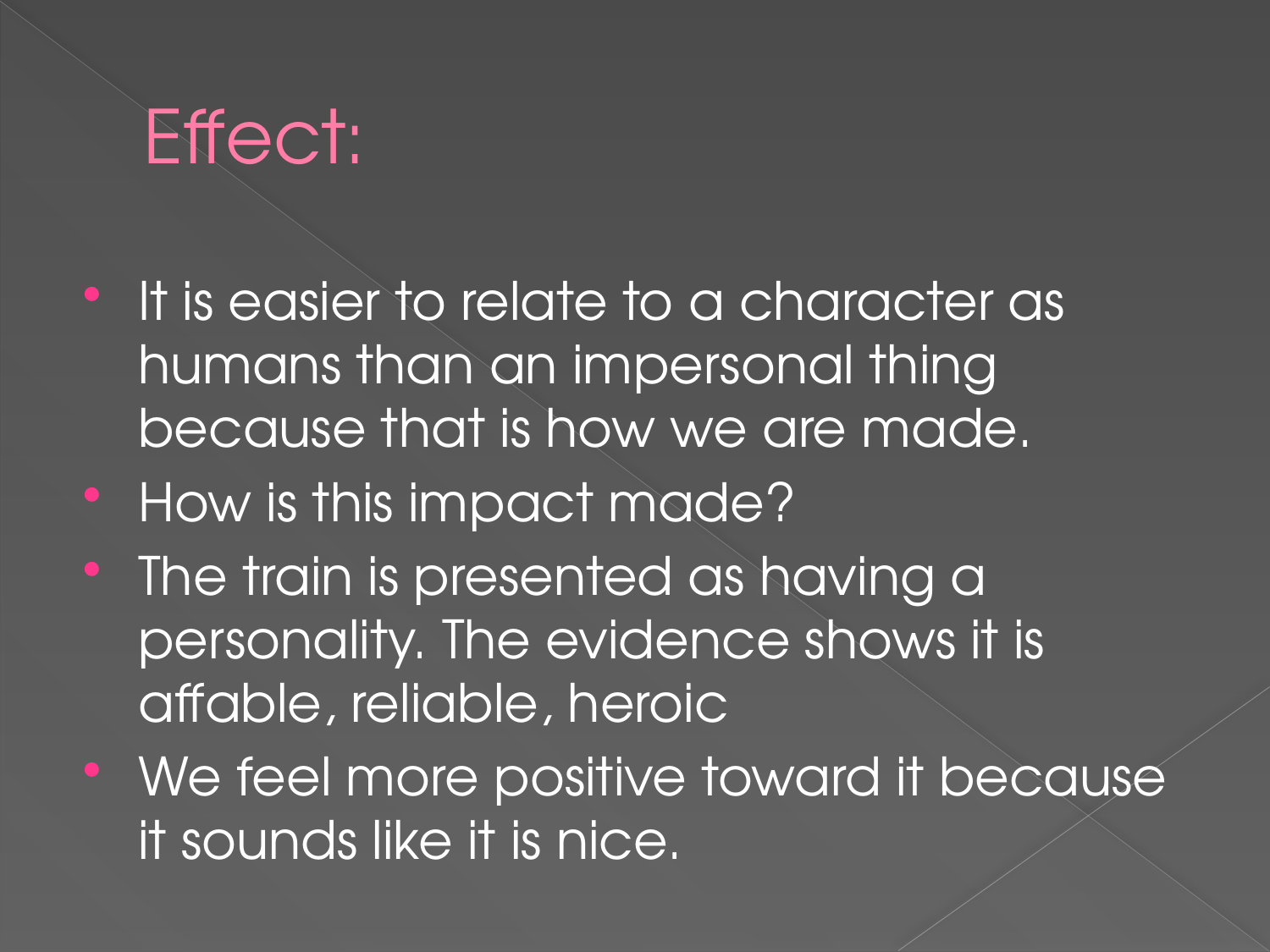

# Effect:
It is easier to relate to a character as humans than an impersonal thing because that is how we are made.
How is this impact made?
The train is presented as having a personality. The evidence shows it is affable, reliable, heroic
We feel more positive toward it because it sounds like it is nice.